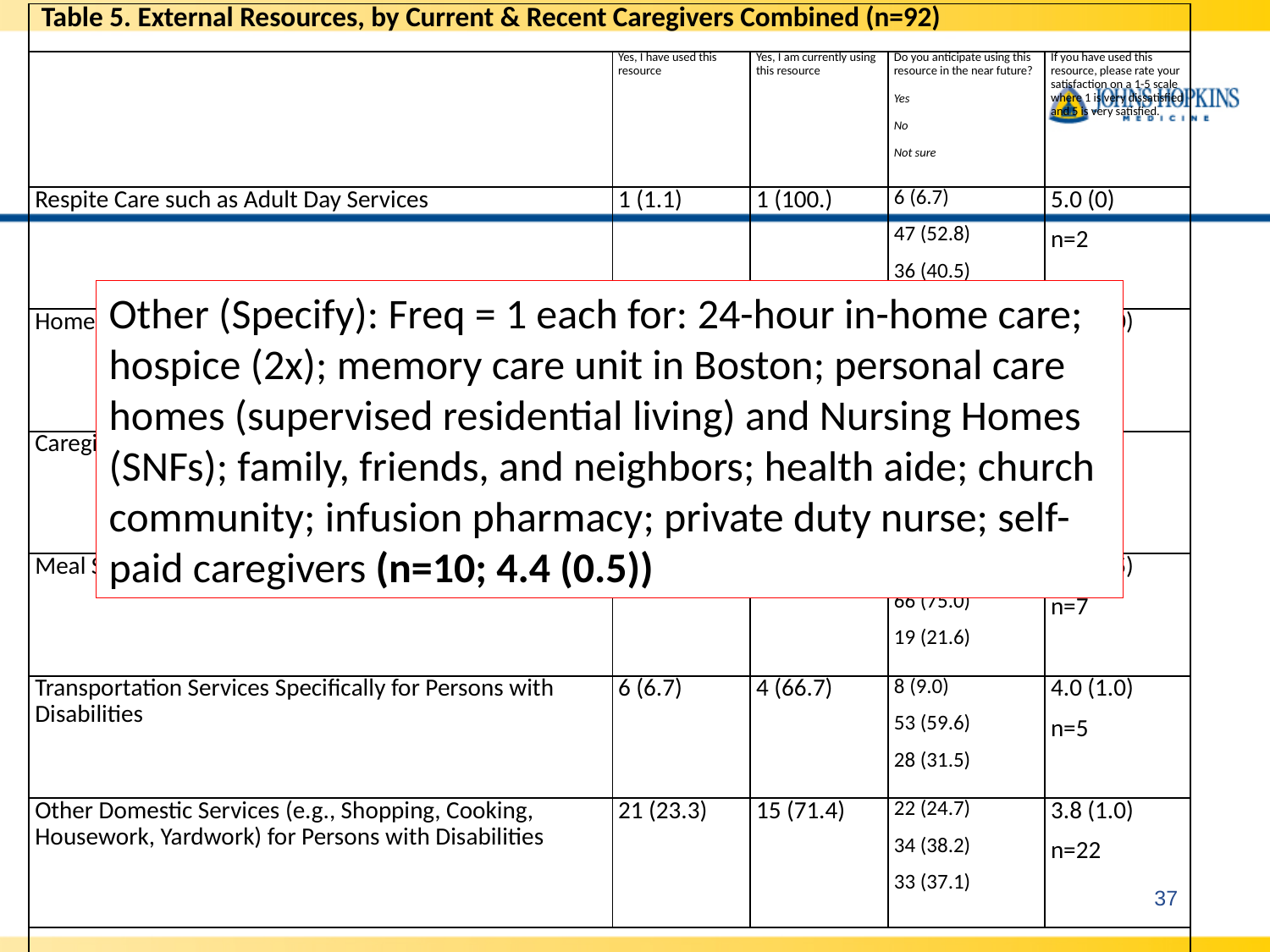

| Table 5. External Resources, by Current & Recent Caregivers Combined (n=92) |  |  |  |  |
| --- | --- | --- | --- | --- |
|  | Yes, I have used this resource | Yes, I am currently using this resource | Do you anticipate using this resource in the near future? Yes No Not sure | If you have used this resource, please rate your satisfaction on a 1-5 scale where 1 is very dissatisfied and 5 is very satisfied. |
| Respite Care such as Adult Day Services | 1 (1.1) | 1 (100.) | 6 (6.7) 47 (52.8) 36 (40.5) | 5.0 (0) n=2 |
| Home Health Care/Visiting Nurses | 39 (43.3) | 13 (33.3) | 26 (29.2) 27 (30.3) 36 (40.5) | 3.9 (1.0) n=37 |
| Caregiver-focused counseling services or support groups | 1 (1.1) | -- | 8 (9.0) 45 (50.6) 36 (40.5) | 4.0 (-) n=1 |
| Meal Services such as Meals on Wheels | 7 (7.8) | 3 (42.9) | 3 (4.1) 66 (75.0) 19 (21.6) | 4.3 (0.5) n=7 |
| Transportation Services Specifically for Persons with Disabilities | 6 (6.7) | 4 (66.7) | 8 (9.0) 53 (59.6) 28 (31.5) | 4.0 (1.0) n=5 |
| Other Domestic Services (e.g., Shopping, Cooking, Housework, Yardwork) for Persons with Disabilities | 21 (23.3) | 15 (71.4) | 22 (24.7) 34 (38.2) 33 (37.1) | 3.8 (1.0) n=22 |
|  |  |  |  |  |
Other (Specify): Freq = 1 each for: 24-hour in-home care; hospice (2x); memory care unit in Boston; personal care homes (supervised residential living) and Nursing Homes (SNFs); family, friends, and neighbors; health aide; church community; infusion pharmacy; private duty nurse; self-paid caregivers (n=10; 4.4 (0.5))
37